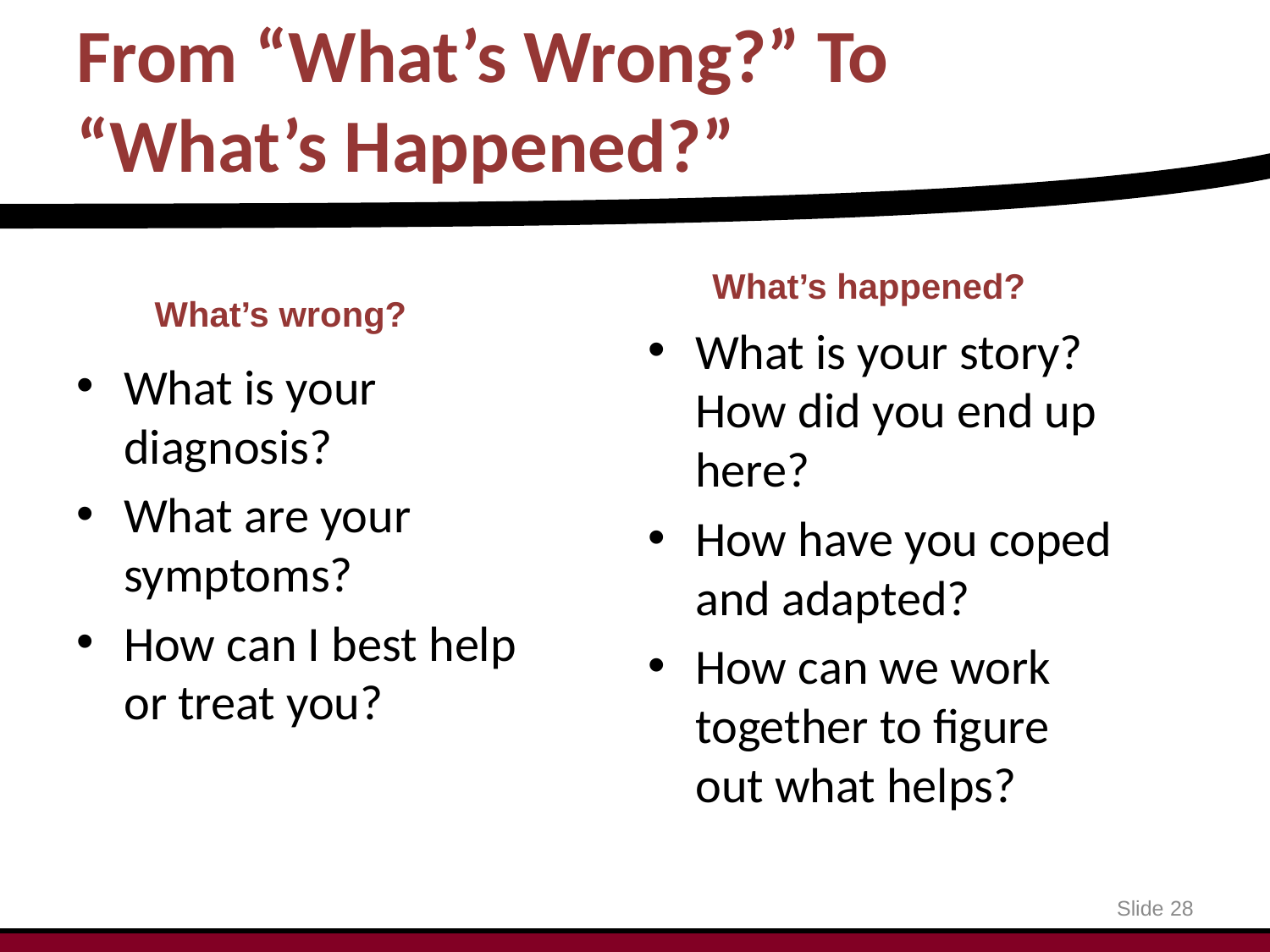

# From “What’s Wrong?” To “What’s Happened?”

What’s happened?
What’s wrong?
What is your story? How did you end up here?
How have you coped and adapted?
How can we work together to figure out what helps?
What is your diagnosis?
What are your symptoms?
How can I best help or treat you?
Slide 28